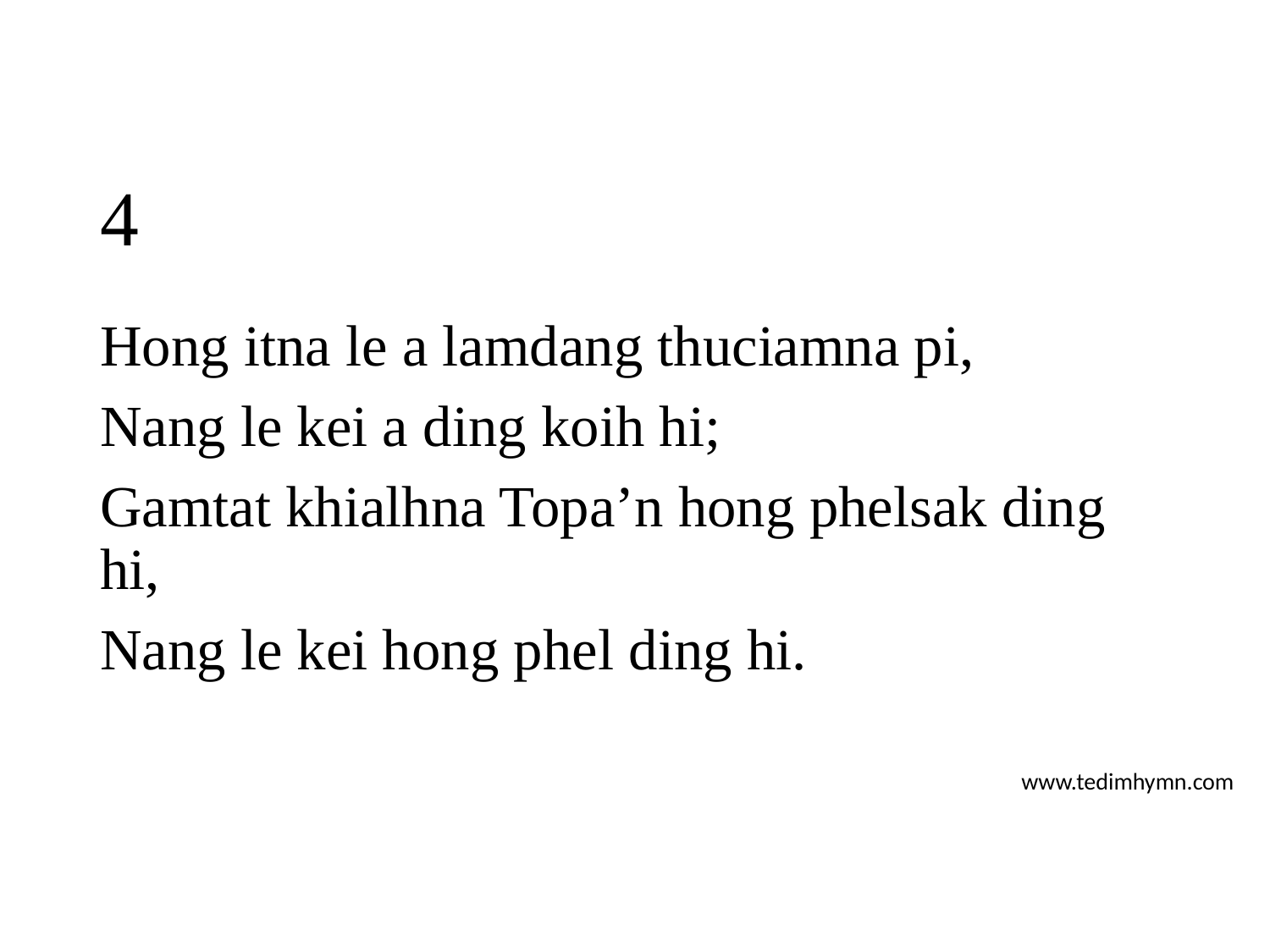

# 4
Hong itna le a lamdang thuciamna pi,
Nang le kei a ding koih hi;
Gamtat khialhna Topa’n hong phelsak ding hi,
Nang le kei hong phel ding hi.
www.tedimhymn.com